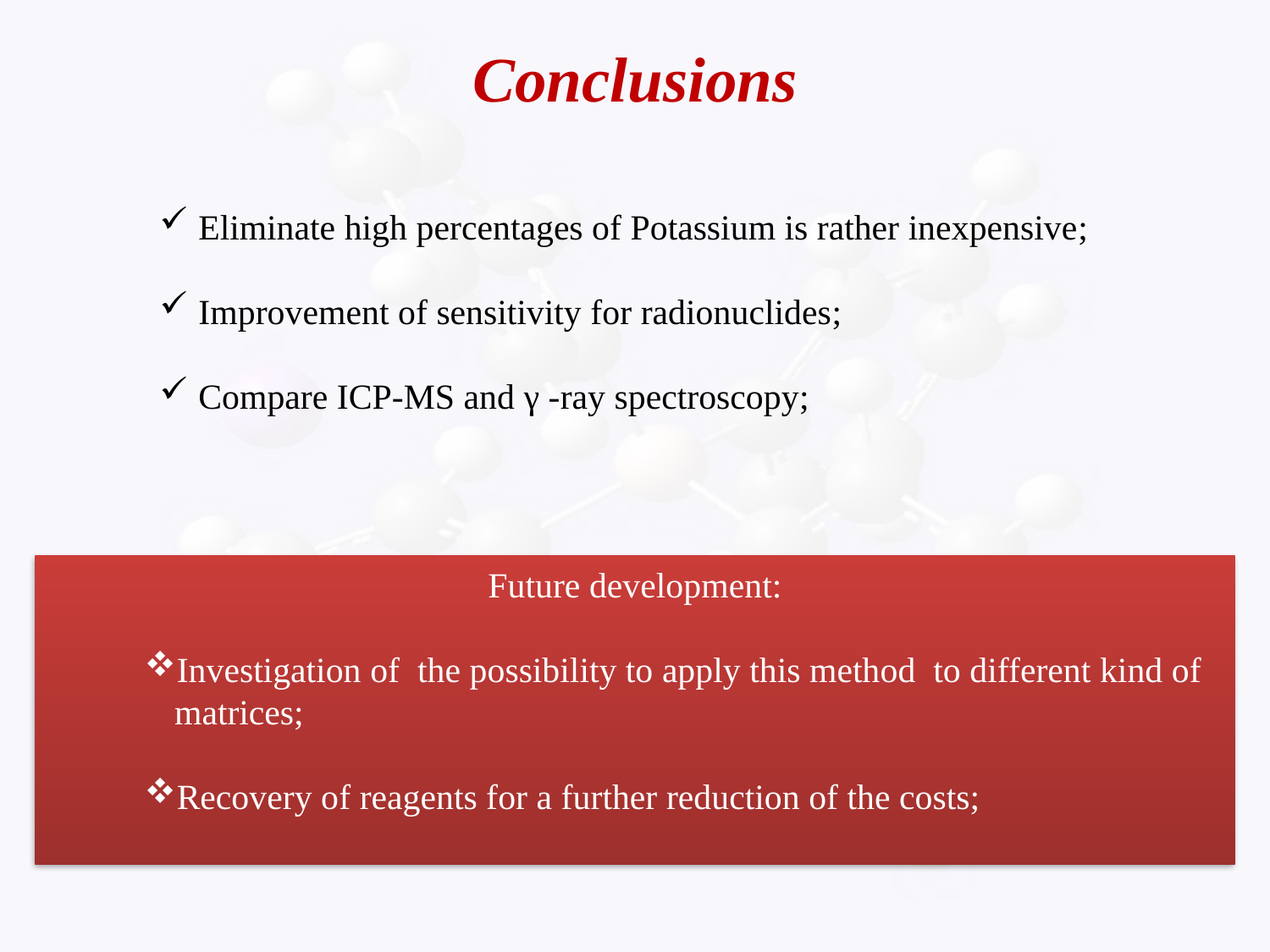

# Conclusions

 Eliminate high percentages of Potassium is rather inexpensive;

 Improvement of sensitivity for radionuclides;

 Compare ICP-MS and γ -ray spectroscopy;
Future development:

Investigation of  the possibility to apply this method  to different kind of matrices;

Recovery of reagents for a further reduction of the costs;